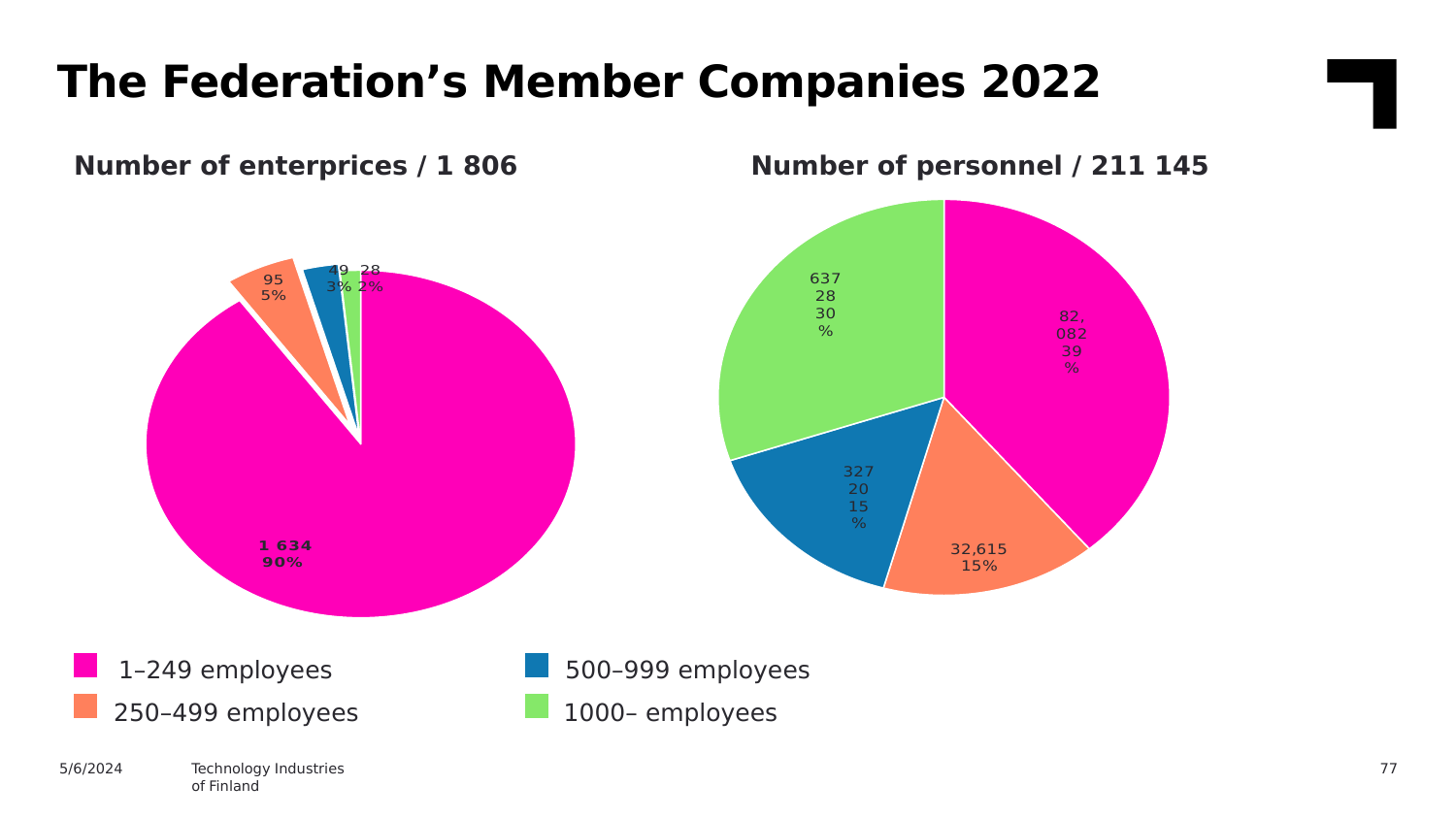

The Federation’s Member Companies 2022
Number of enterprices / 1 806
Number of personnel / 211 145

### Chart

| Category | Henkilöstön määrä |
|---|---|
| 1-249 | 82082.0 |
| 250-499 | 32615.0 |
| 500-999 | 32720.0 |
| 1000- | 63728.0 |

### Chart

| Category | Yritysten määrä |
|---|---|
| 1-249 | 1634.0 |
| 250-499 | 95.0 |
| 500-999 | 49.0 |
| 1000- | 28.0 |
500–999 employees

1–249 employees

250–499 employees

1000– employees

5/6/2024
Technology Industries
of Finland
77